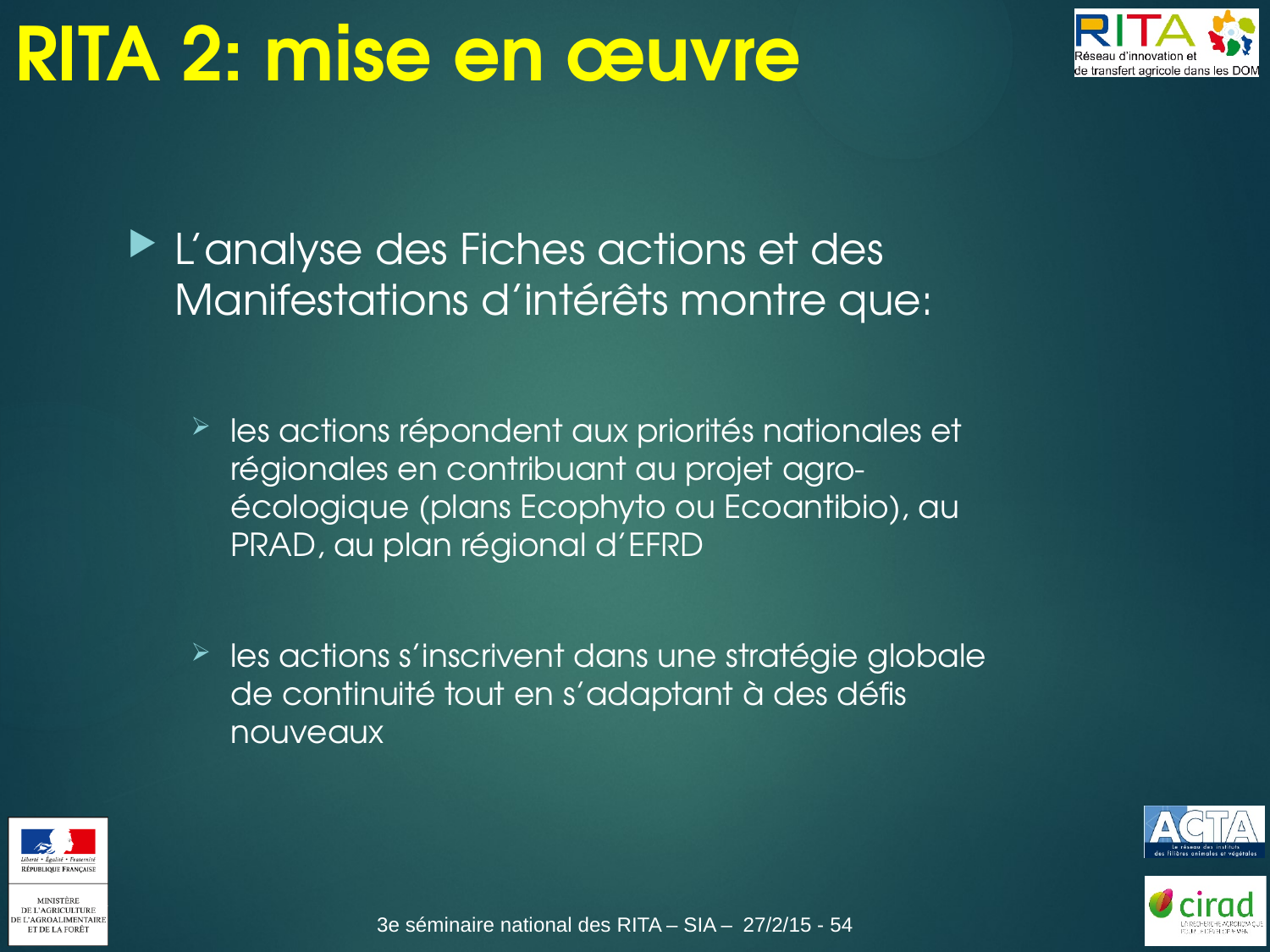

RITA 2: mise en œuvre
L’analyse des Fiches actions et des Manifestations d’intérêts montre que:

les actions répondent aux priorités nationales et régionales en contribuant au projet agro-écologique (plans Ecophyto ou Ecoantibio), au PRAD, au plan régional d’EFRD

les actions s’inscrivent dans une stratégie globale de continuité tout en s’adaptant à des défis nouveaux